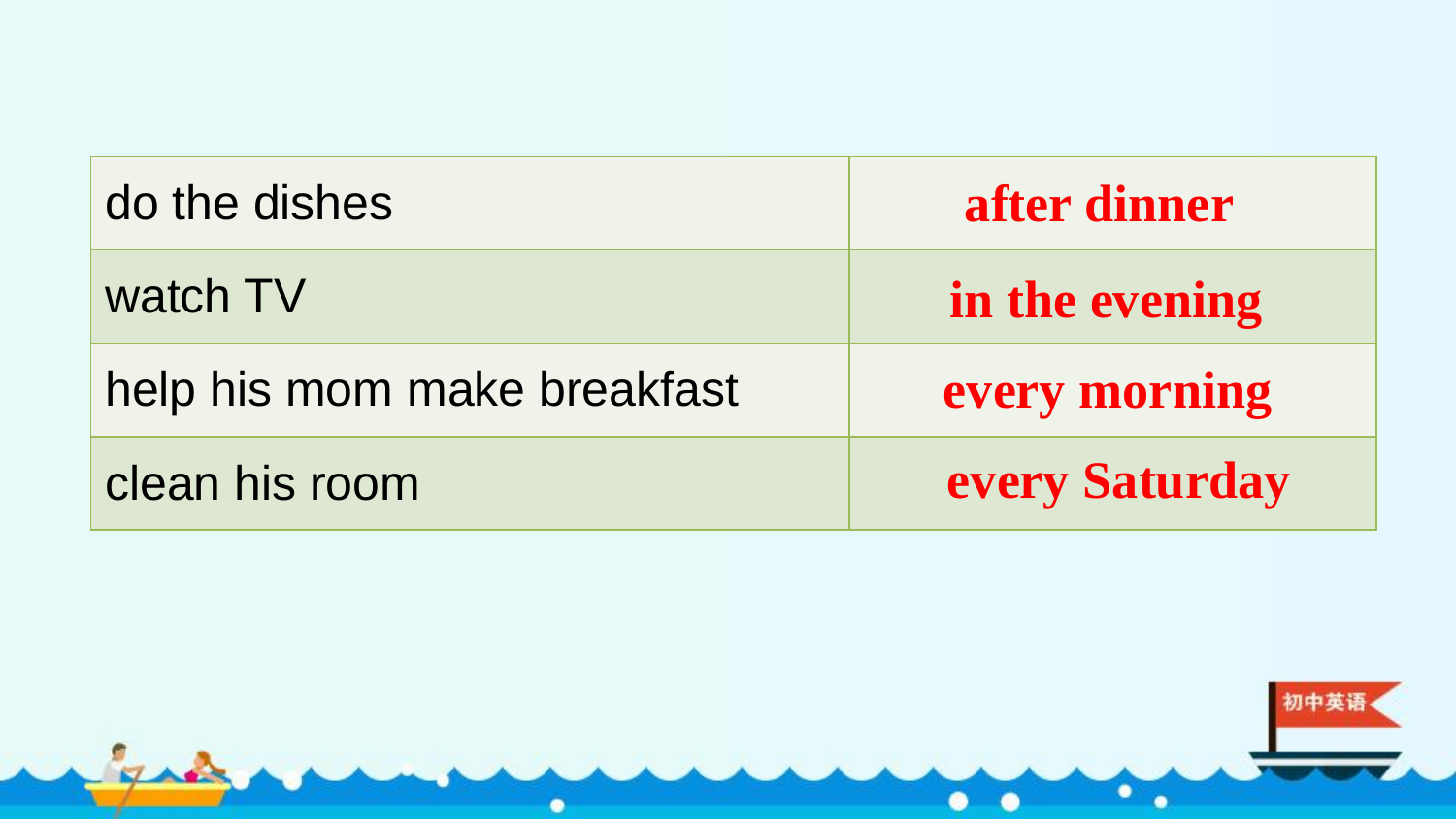

| do the dishes |  |
| --- | --- |
| watch TV |  |
| help his mom make breakfast |  |
| clean his room |  |
after dinner
in the evening
every morning
every Saturday